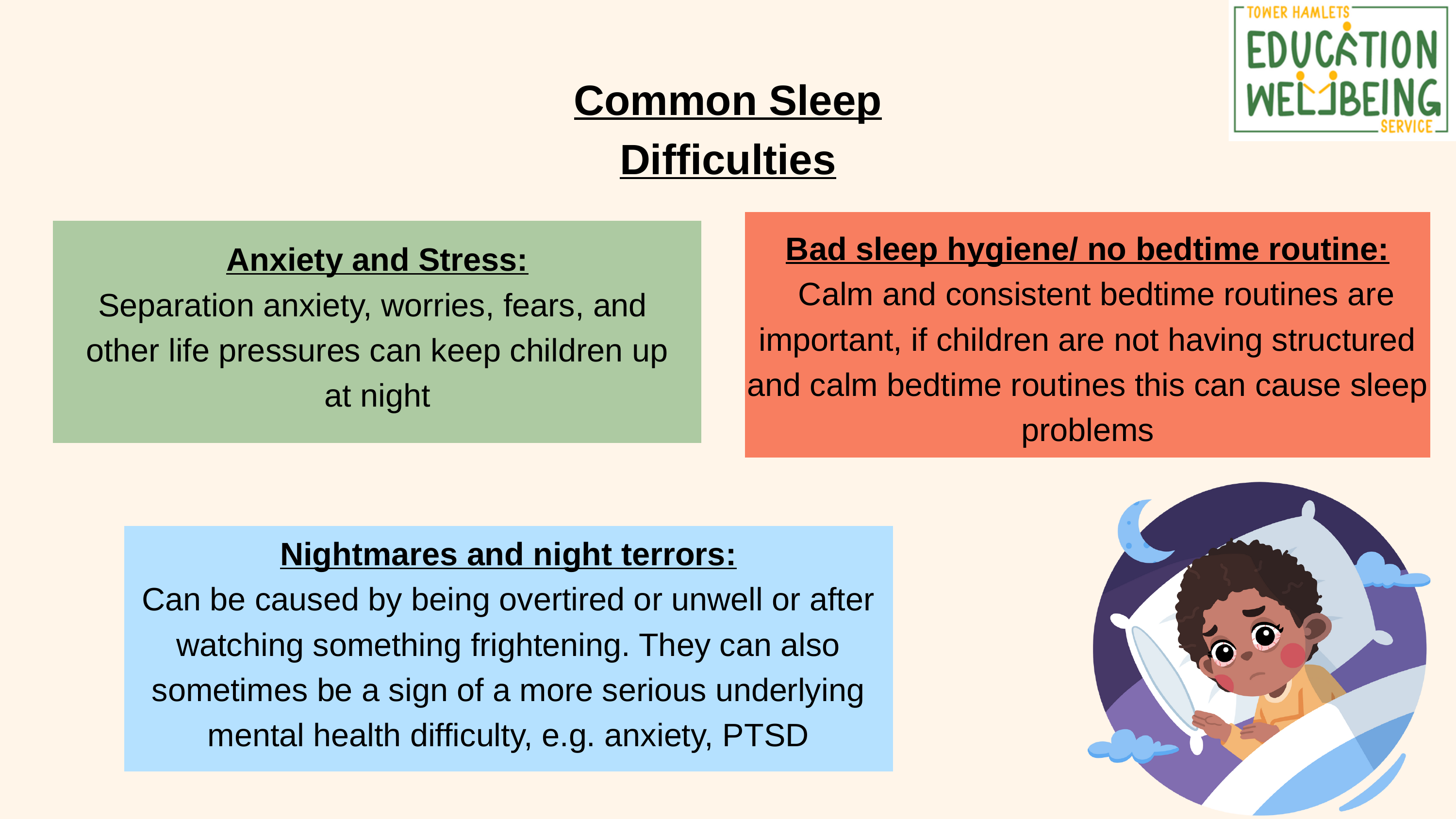

Common Sleep Difficulties

Bad sleep hygiene/ no bedtime routine:
  Calm and consistent bedtime routines are important, if children are not having structured and calm bedtime routines this can cause sleep problems
Anxiety and Stress:
Separation anxiety, worries, fears, and
other life pressures can keep children up at night

Nightmares and night terrors:
Can be caused by being overtired or unwell or after watching something frightening. They can also sometimes be a sign of a more serious underlying mental health difficulty, e.g. anxiety, PTSD